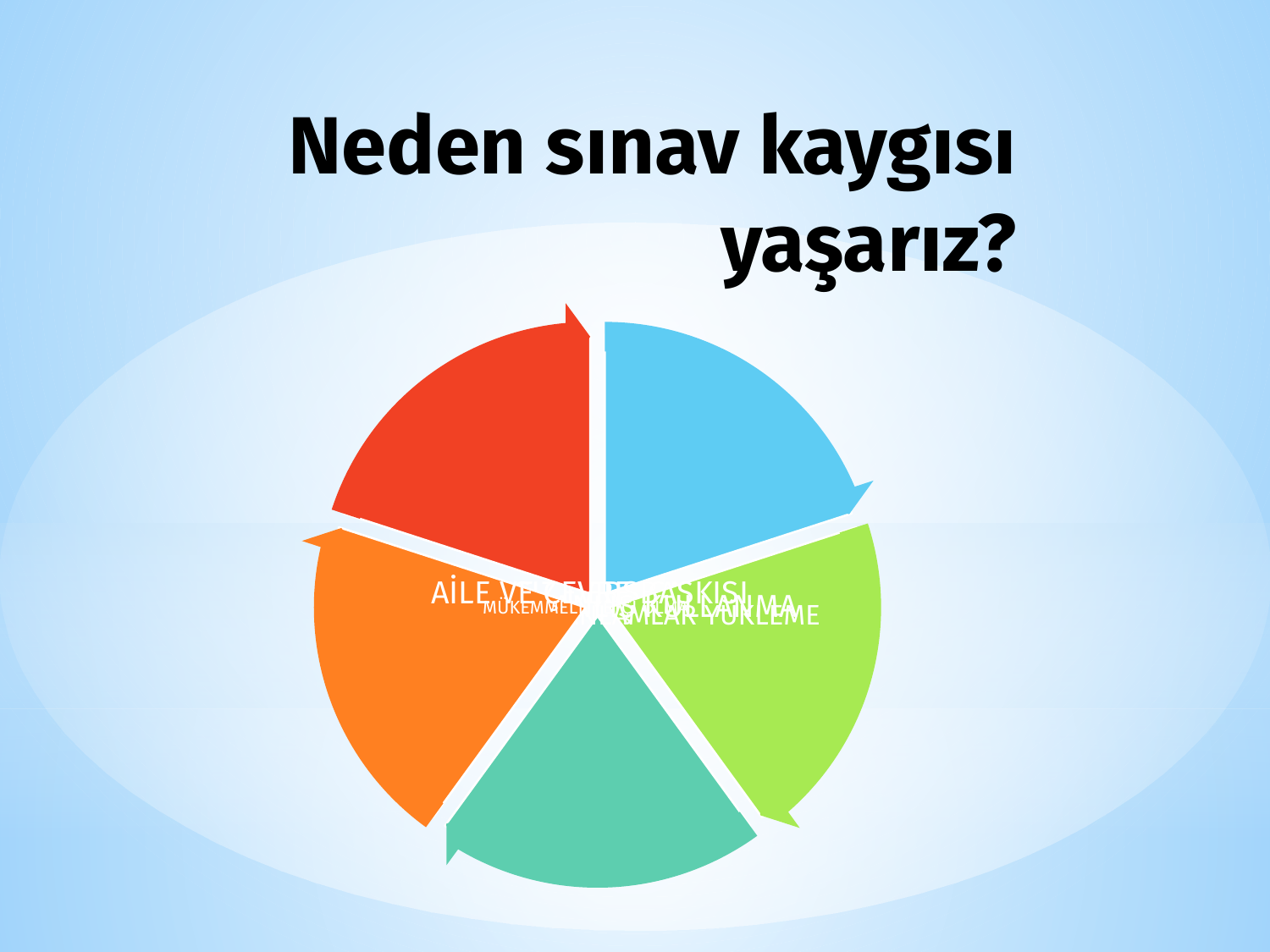

# Neden sınav kaygısı yaşarız?
PLANSIZ DERS ÇALIŞMA
ZAMANI YANLIŞ KULLANMA
SINAVA FARKLI ANLAMLAR YÜKLEME
MÜKEMMELLİYETÇİ OLMA
AİLE VE ÇEVRE BASKISI